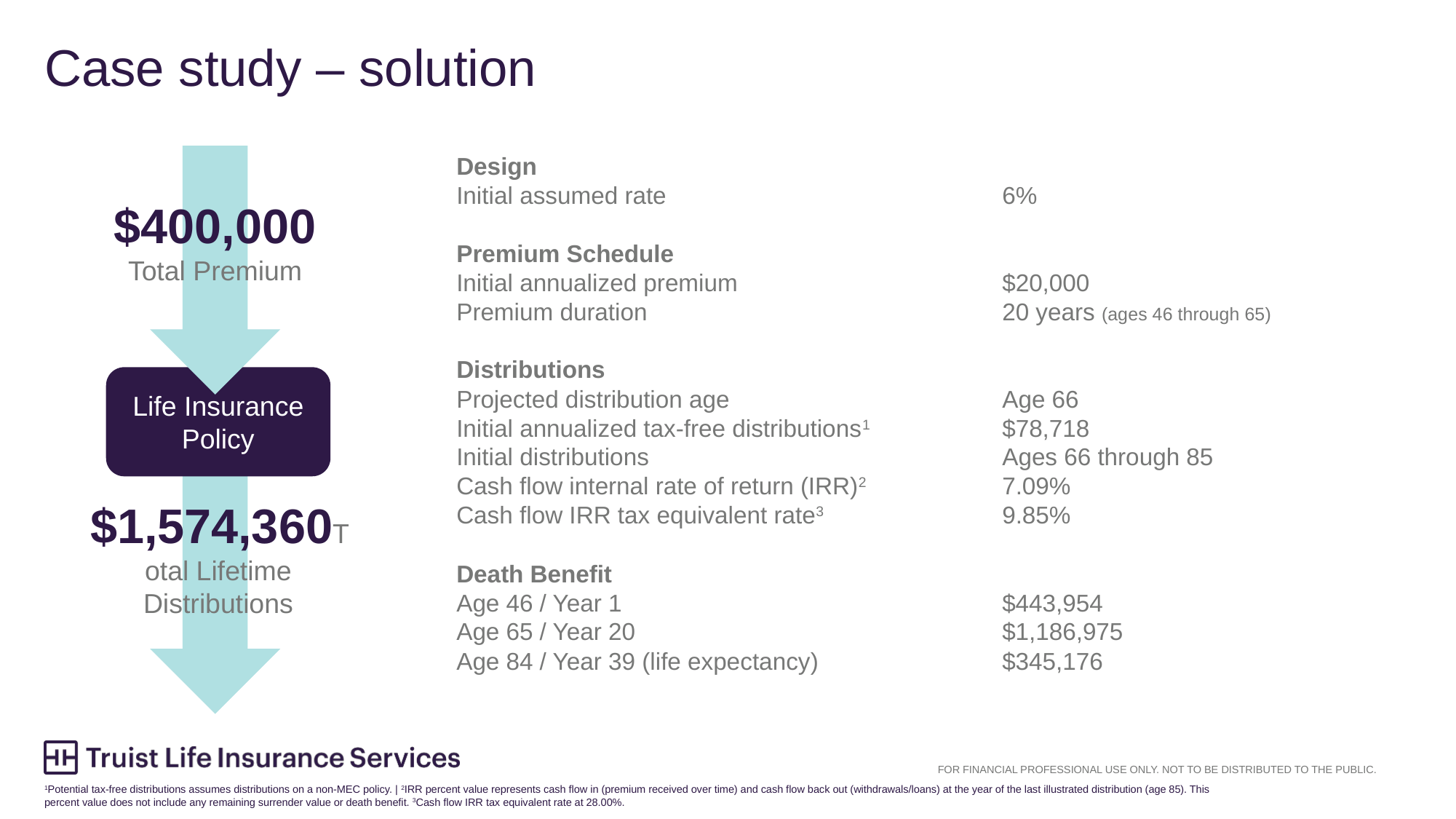

# Case study – solution

$400,000
Total Premium

Life Insurance Policy
Design
Initial assumed rate				6%

Premium Schedule
Initial annualized premium			$20,000
Premium duration				20 years (ages 46 through 65)
Distributions
Projected distribution age			Age 66
Initial annualized tax-free distributions1		$78,718
Initial distributions				Ages 66 through 85
Cash flow internal rate of return (IRR)2		7.09%
Cash flow IRR tax equivalent rate3		9.85%

$1,574,360Total Lifetime Distributions
Death Benefit
Age 46 / Year 1				$443,954
Age 65 / Year 20				$1,186,975
Age 84 / Year 39 (life expectancy)		$345,176
1Potential tax-free distributions assumes distributions on a non-MEC policy. | 2IRR percent value represents cash flow in (premium received over time) and cash flow back out (withdrawals/loans) at the year of the last illustrated distribution (age 85). This percent value does not include any remaining surrender value or death benefit. 3Cash flow IRR tax equivalent rate at 28.00%.